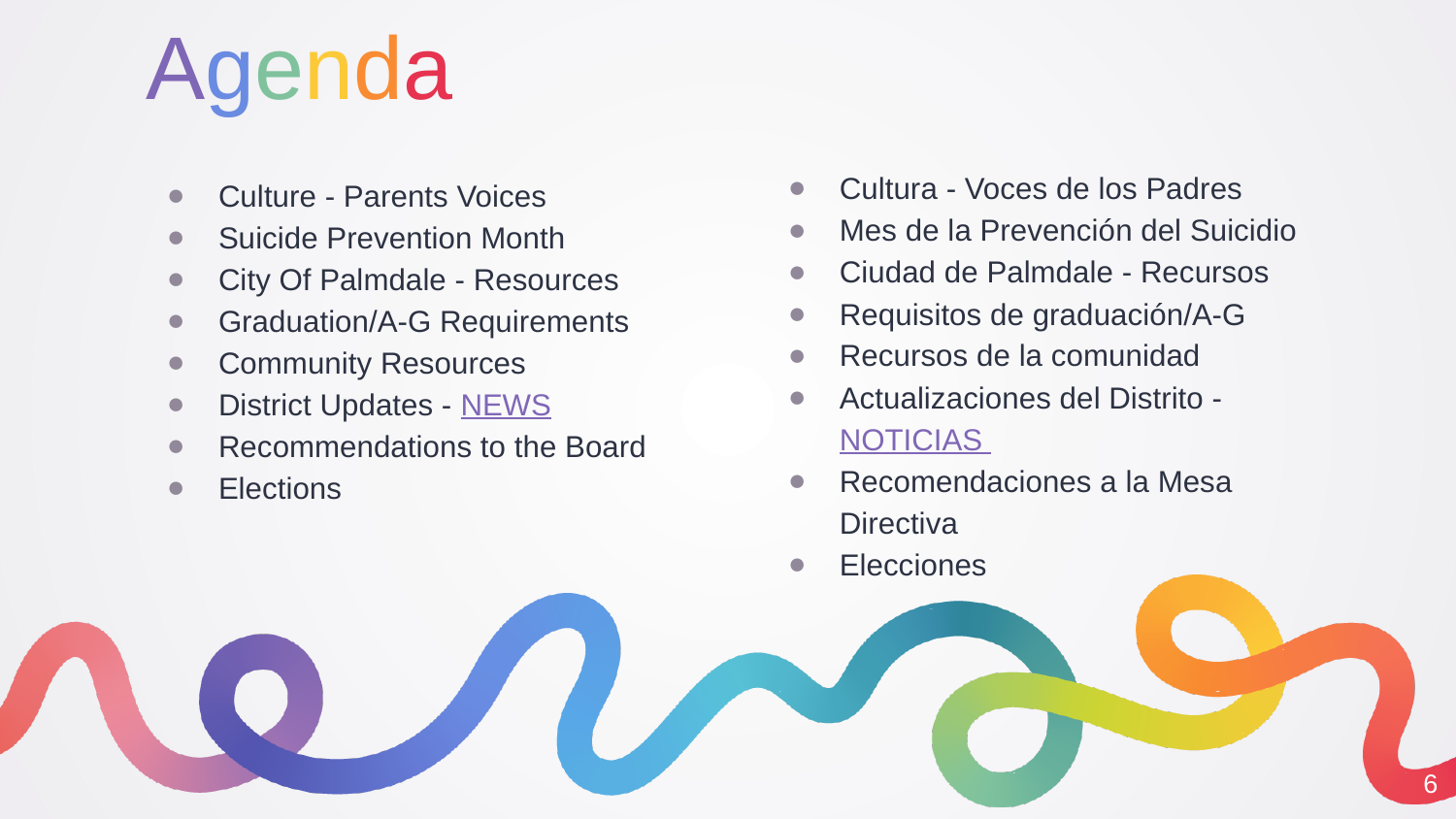

# Agenda

Culture - Parents Voices
Suicide Prevention Month
City Of Palmdale - Resources
Graduation/A-G Requirements
Community Resources
District Updates - NEWS
Recommendations to the Board
Elections

Cultura - Voces de los Padres
Mes de la Prevención del Suicidio
Ciudad de Palmdale - Recursos
Requisitos de graduación/A-G
Recursos de la comunidad
Actualizaciones del Distrito - NOTICIAS
Recomendaciones a la Mesa Directiva
Elecciones
6